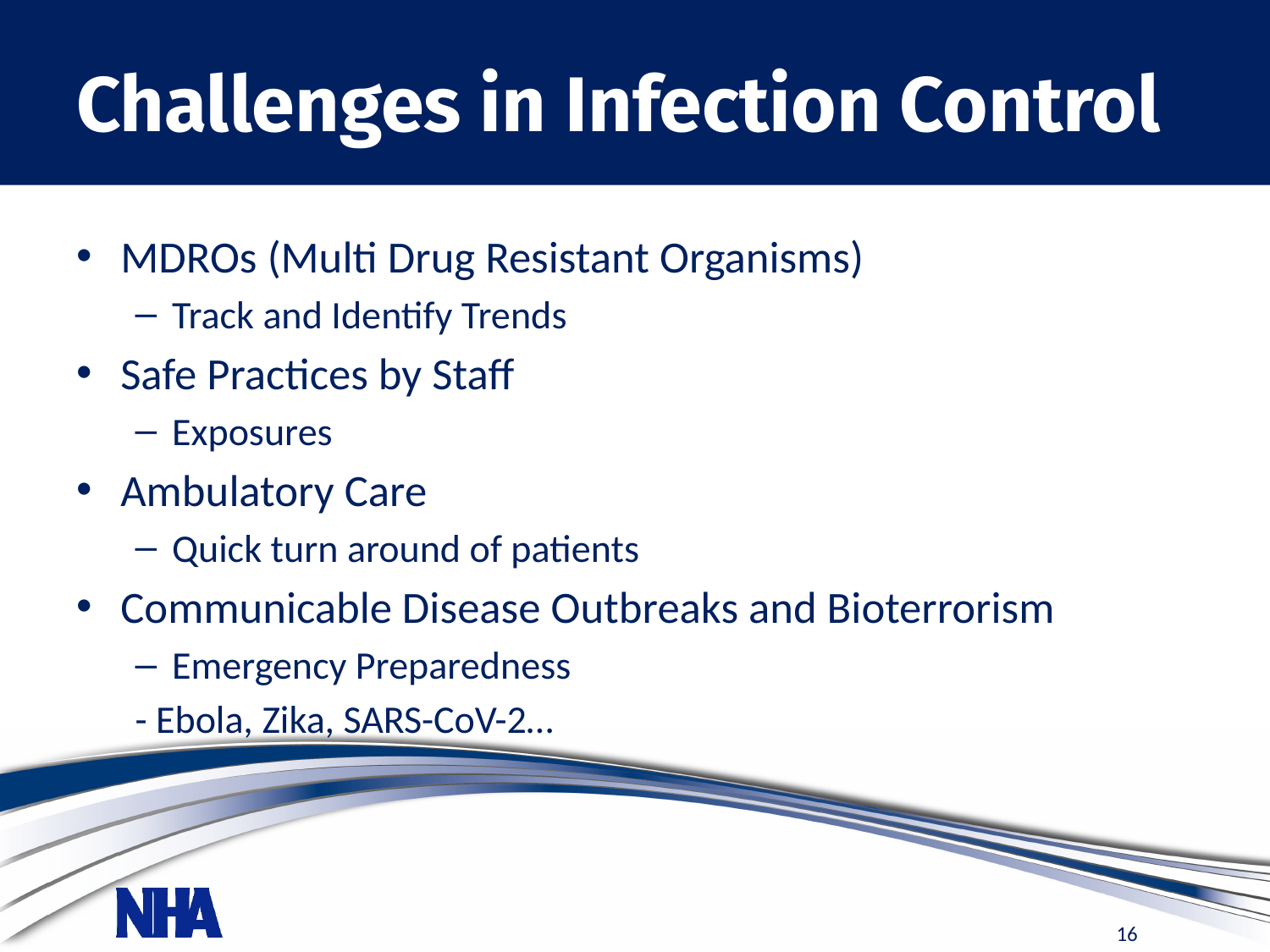

# Challenges in Infection Control
MDROs (Multi Drug Resistant Organisms)
Track and Identify Trends
Safe Practices by Staff
Exposures
Ambulatory Care
Quick turn around of patients
Communicable Disease Outbreaks and Bioterrorism
Emergency Preparedness
- Ebola, Zika, SARS-CoV-2…